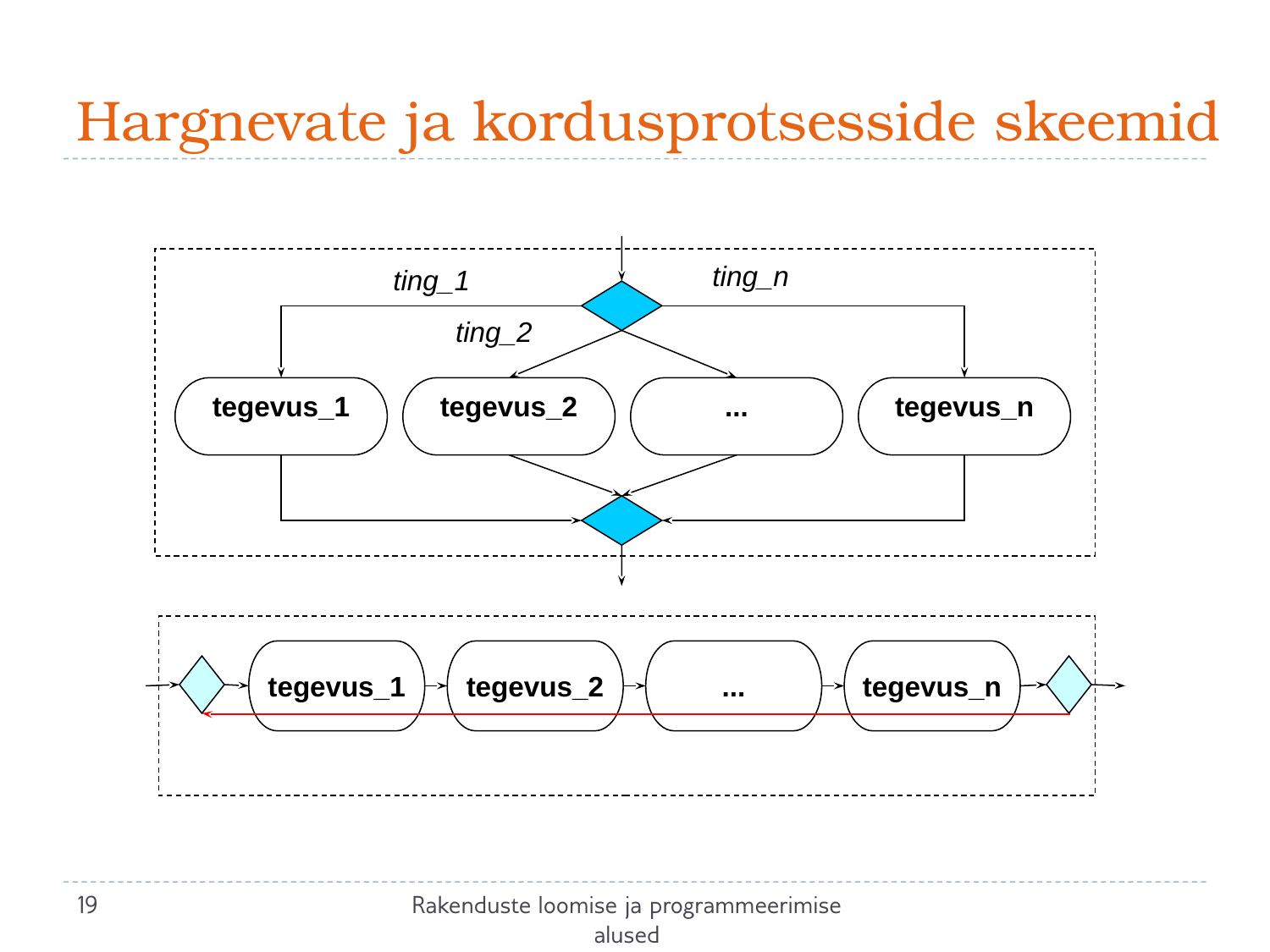

# Hargnevate ja kordusprotsesside skeemid

ting_n
ting_1

ting_2
tegevus_1
tegevus_2
...
tegevus_n

tegevus_1
tegevus_2
...
tegevus_n

19
Rakenduste loomise ja programmeerimise alused